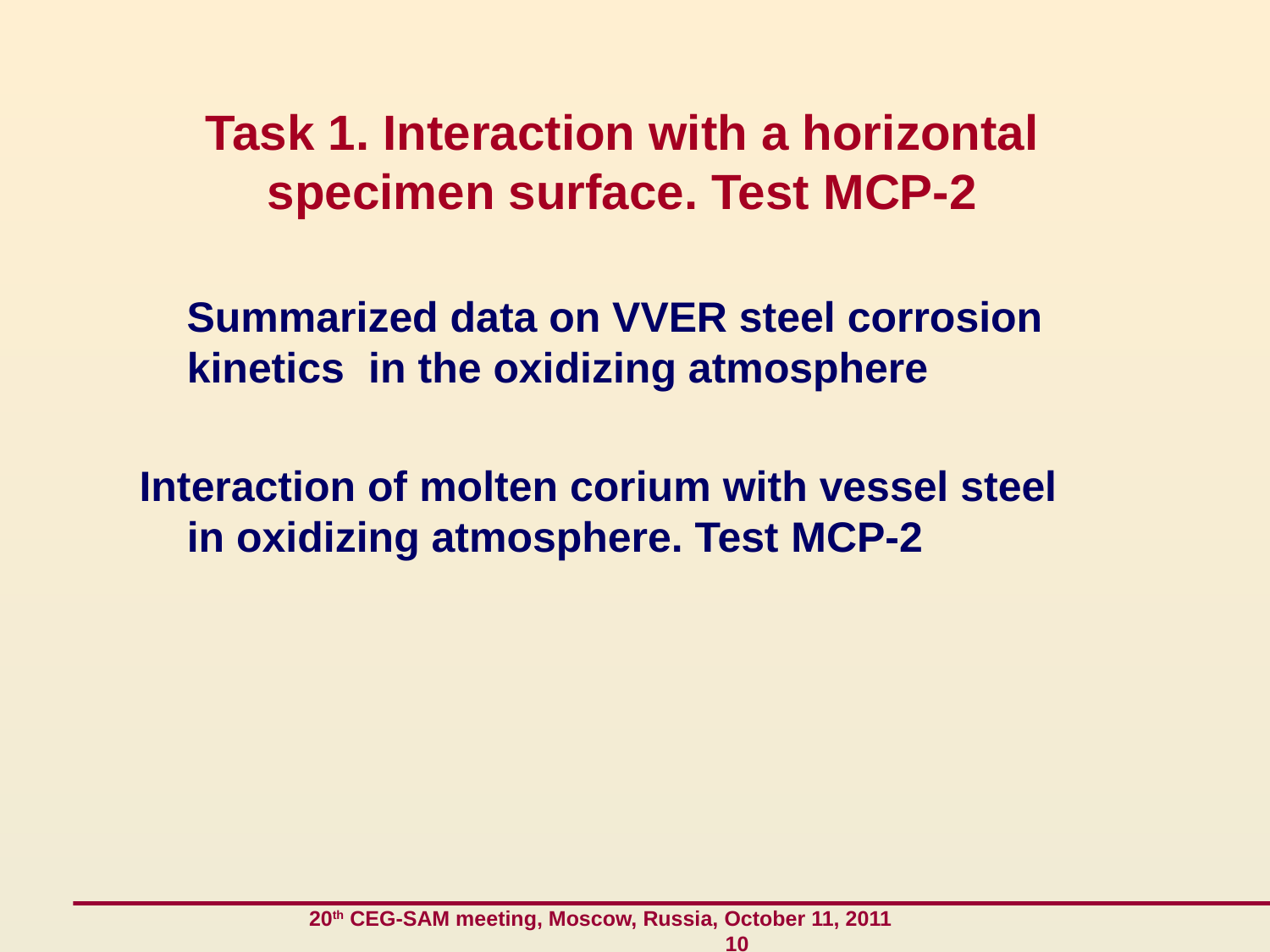

# Task 1. Interaction with a horizontal specimen surface. Test MCP-2
    Summarized data on VVER steel corrosion kinetics  in the oxidizing atmosphere

Interaction of molten corium with vessel steel in oxidizing atmosphere. Test МСР-2
      20th CEG-SAM meeting, Moscow, Russia, October 11, 2011                                                    10